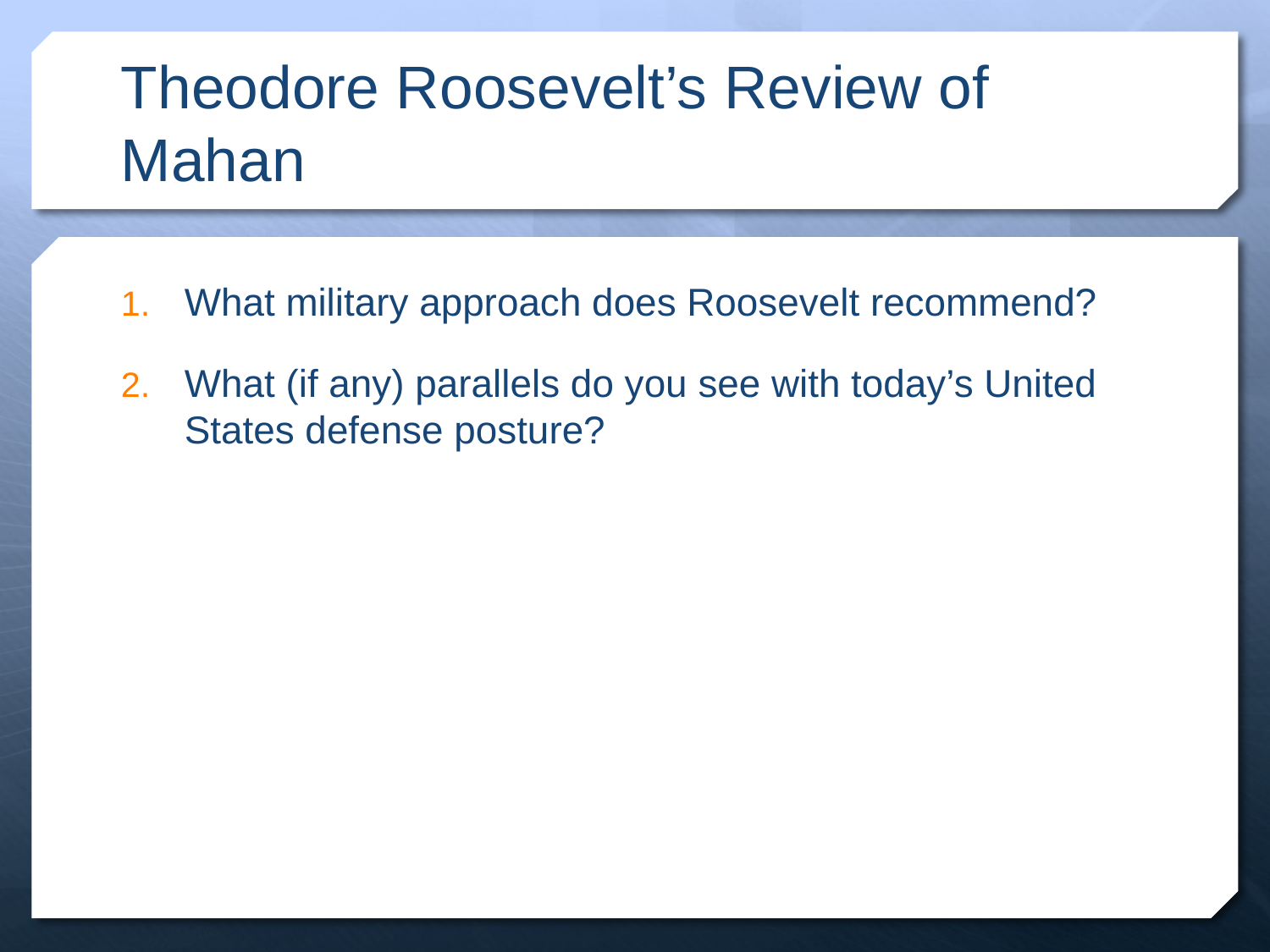

# Theodore Roosevelt’s Review of Mahan
What military approach does Roosevelt recommend?
What (if any) parallels do you see with today’s United States defense posture?